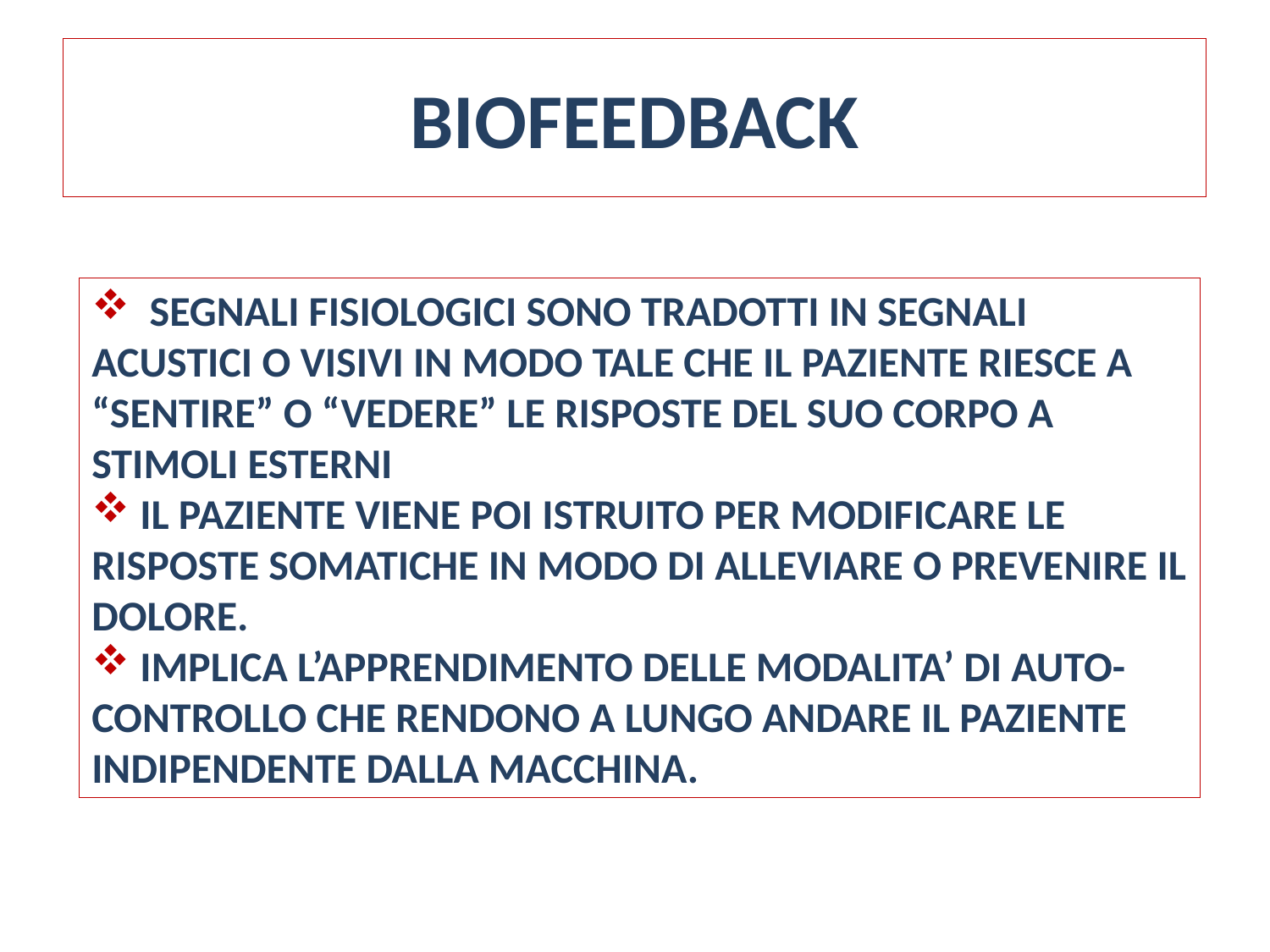

BIOFEEDBACK
  SEGNALI FISIOLOGICI SONO TRADOTTI IN SEGNALI ACUSTICI O VISIVI IN MODO TALE CHE IL PAZIENTE RIESCE A “SENTIRE” O “VEDERE” LE RISPOSTE DEL SUO CORPO A STIMOLI ESTERNI
 IL PAZIENTE VIENE POI ISTRUITO PER MODIFICARE LE RISPOSTE SOMATICHE IN MODO DI ALLEVIARE O PREVENIRE IL DOLORE.
 IMPLICA L’APPRENDIMENTO DELLE MODALITA’ DI AUTO-CONTROLLO CHE RENDONO A LUNGO ANDARE IL PAZIENTE INDIPENDENTE DALLA MACCHINA.